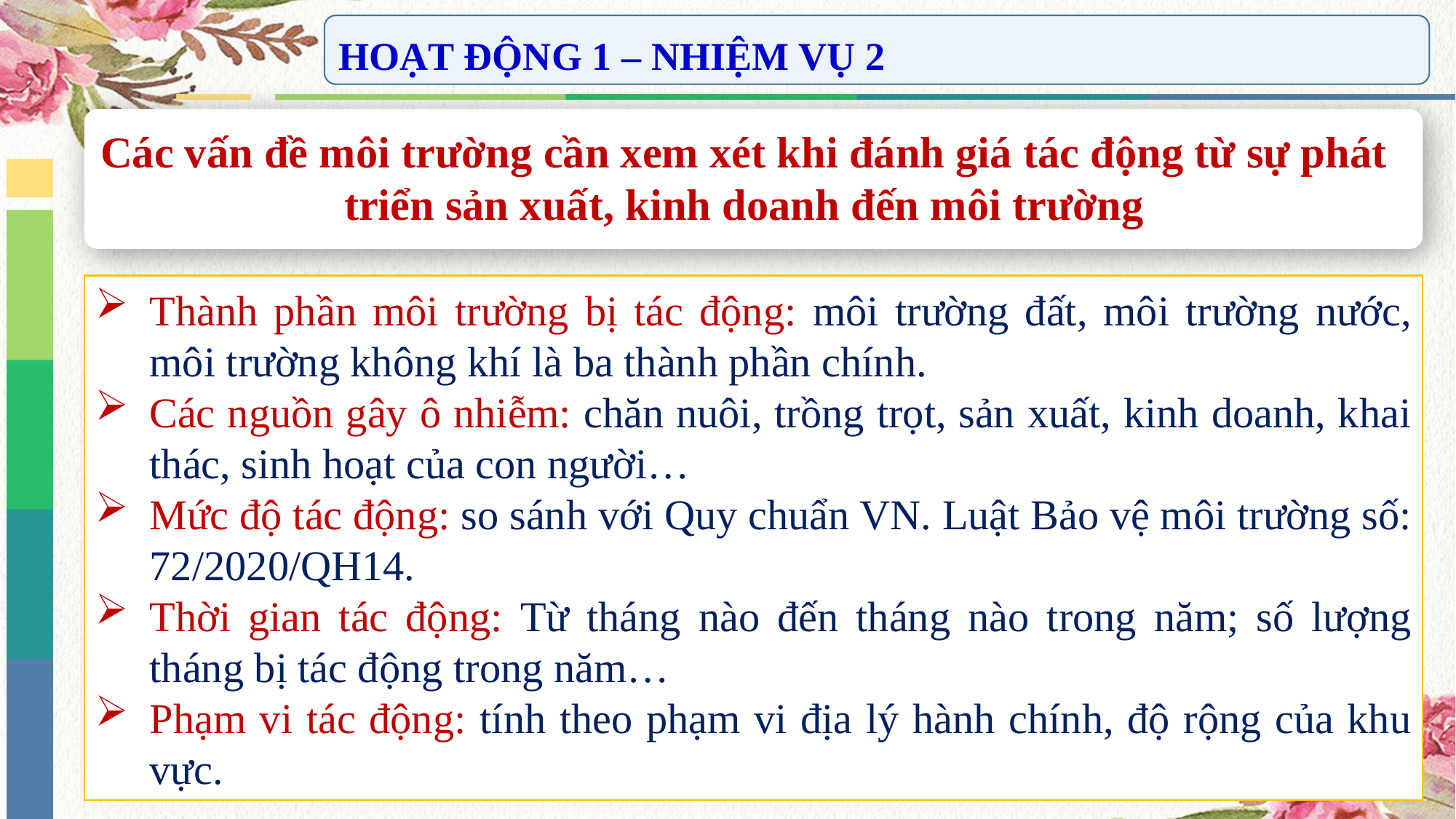

HOẠT ĐỘNG 1 – NHIỆM VỤ 2

Các vấn đề môi trường cần xem xét khi đánh giá tác động từ sự phát triển sản xuất, kinh doanh đến môi trường
Thành phần môi trường bị tác động: môi trường đất, môi trường nước, môi trường không khí là ba thành phần chính.
Các nguồn gây ô nhiễm: chăn nuôi, trồng trọt, sản xuất, kinh doanh, khai thác, sinh hoạt của con người…
Mức độ tác động: so sánh với Quy chuẩn VN. Luật Bảo vệ môi trường số: 72/2020/QH14.
Thời gian tác động: Từ tháng nào đến tháng nào trong năm; số lượng tháng bị tác động trong năm…
Phạm vi tác động: tính theo phạm vi địa lý hành chính, độ rộng của khu vực.